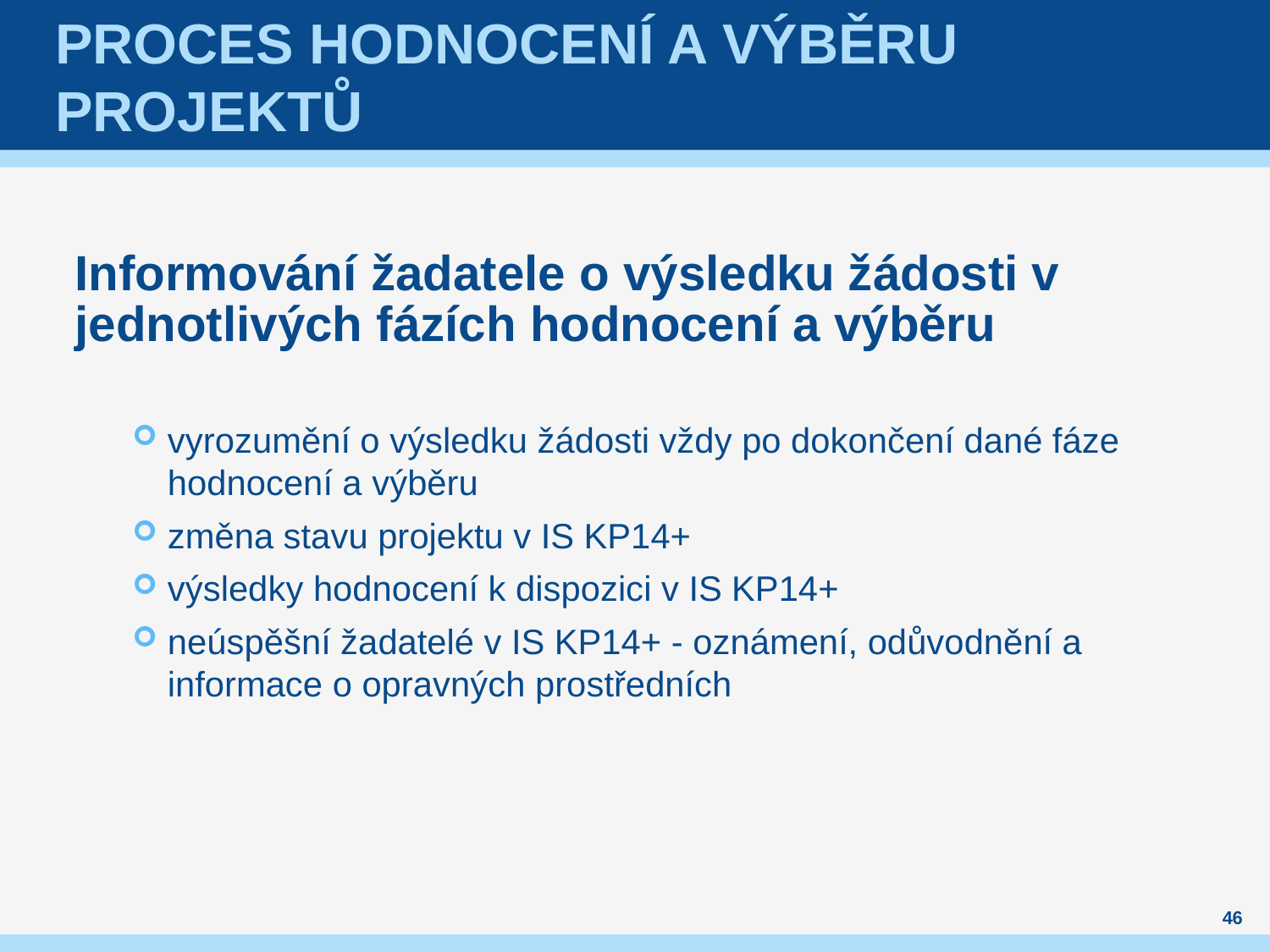

# Proces hodnocení a výběru projektů
Informování žadatele o výsledku žádosti v jednotlivých fázích hodnocení a výběru
vyrozumění o výsledku žádosti vždy po dokončení dané fáze hodnocení a výběru
změna stavu projektu v IS KP14+
výsledky hodnocení k dispozici v IS KP14+
neúspěšní žadatelé v IS KP14+ - oznámení, odůvodnění a informace o opravných prostředních

46